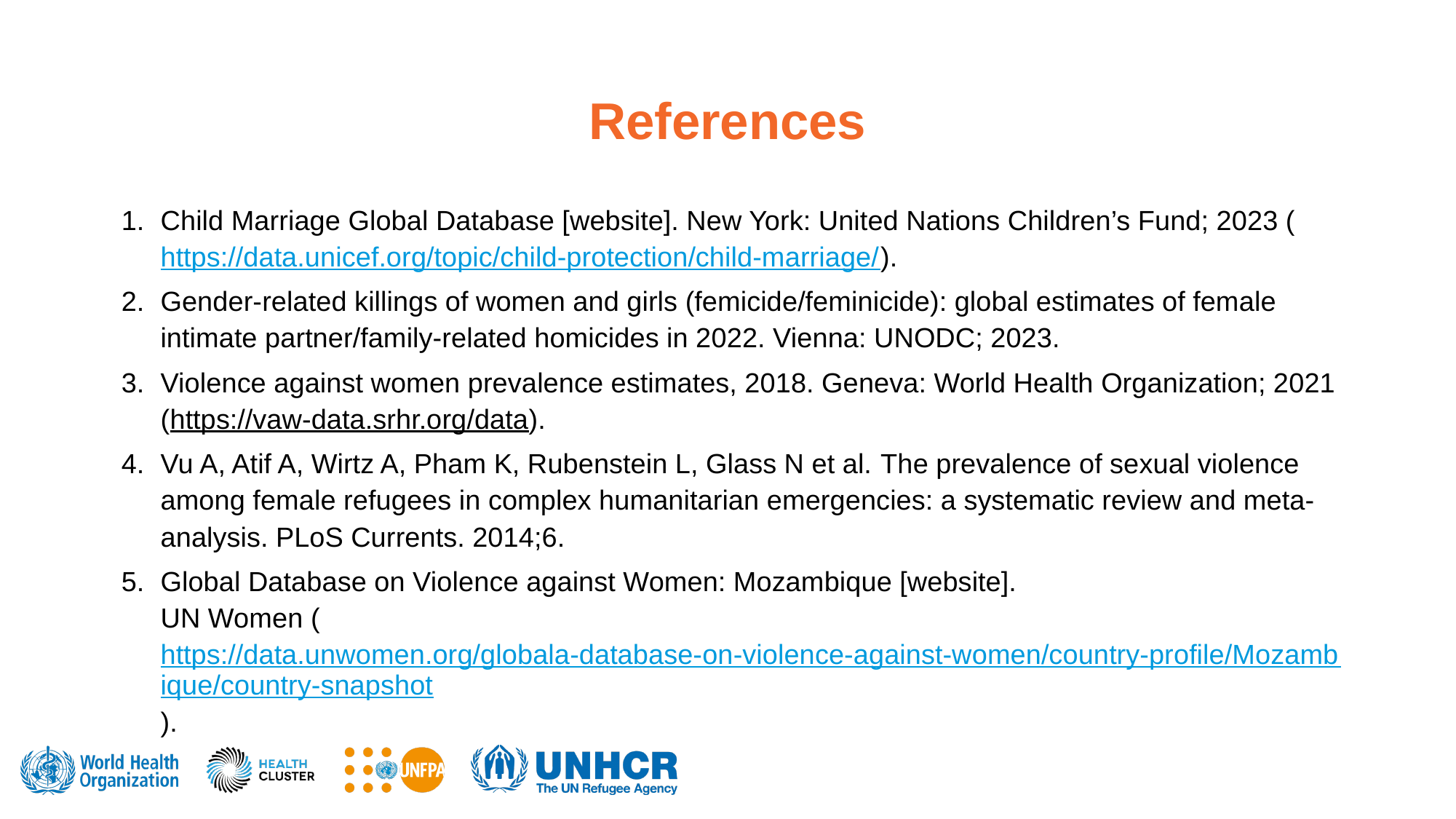

# References
Child Marriage Global Database [website]. New York: United Nations Children’s Fund; 2023 (https://data.unicef.org/topic/child-protection/child-marriage/).
Gender-related killings of women and girls (femicide/feminicide): global estimates of female intimate partner/family-related homicides in 2022. Vienna: UNODC; 2023.
Violence against women prevalence estimates, 2018. Geneva: World Health Organization; 2021 (https://vaw-data.srhr.org/data).
Vu A, Atif A, Wirtz A, Pham K, Rubenstein L, Glass N et al. The prevalence of sexual violence among female refugees in complex humanitarian emergencies: a systematic review and meta-analysis. PLoS Currents. 2014;6.
Global Database on Violence against Women: Mozambique [website].
UN Women (https://data.unwomen.org/globala-database-on-violence-against-women/country-profile/Mozambique/country-snapshot).